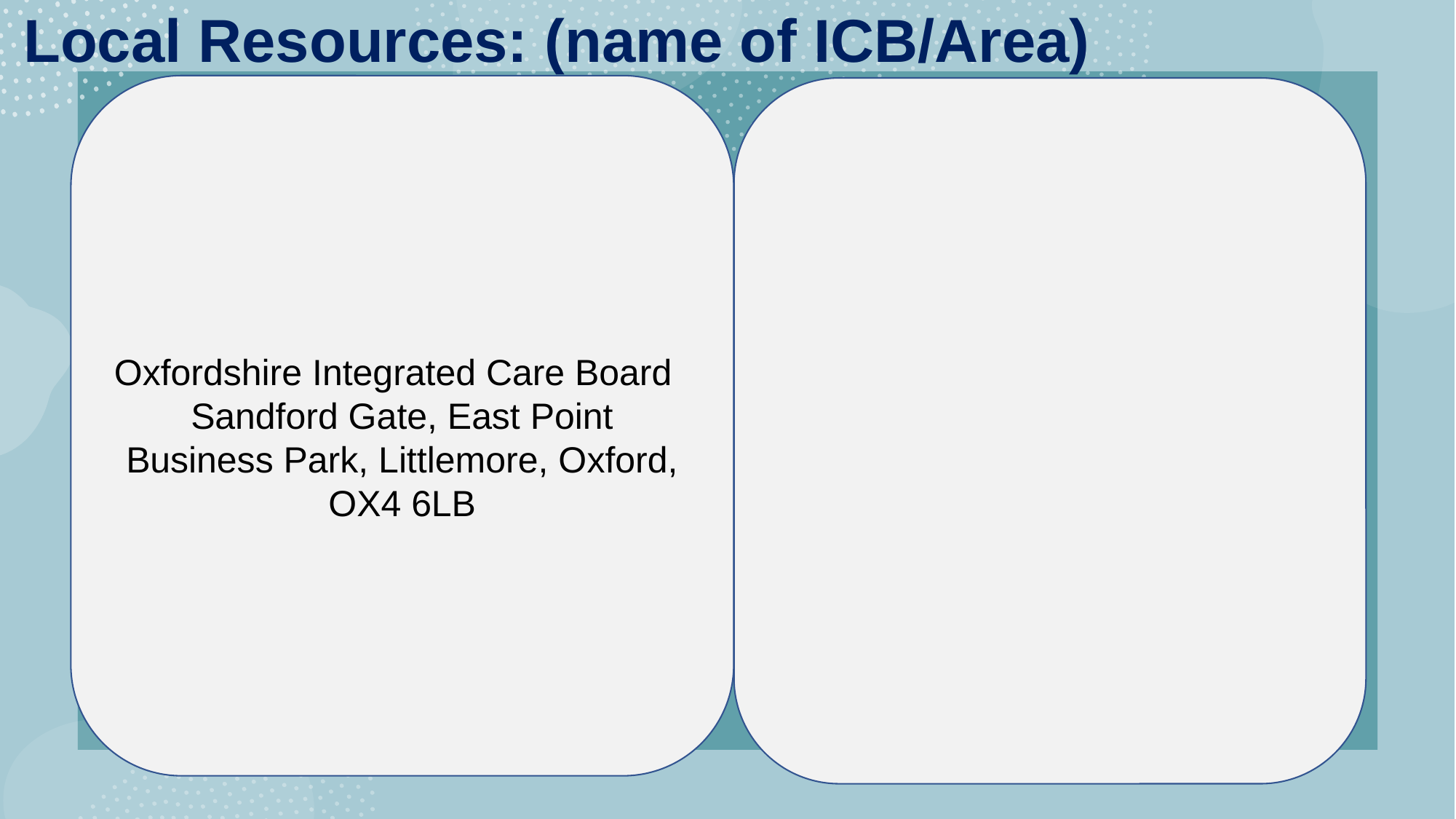

Local Resources: (name of ICB/Area)

Oxfordshire Integrated Care Board
Sandford Gate, East Point Business Park, Littlemore, Oxford, OX4 6LB